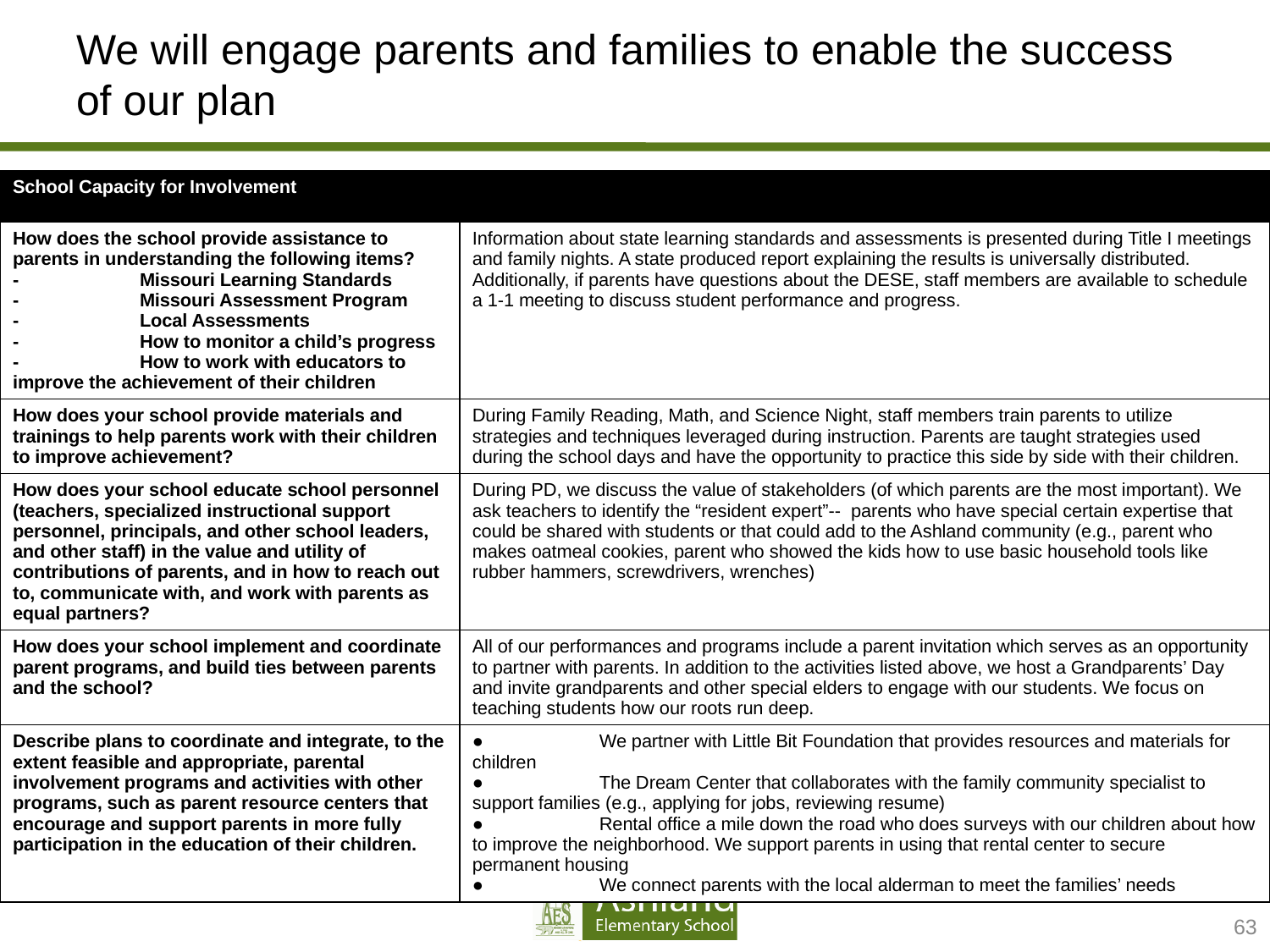

# We will engage parents and families to enable the success of our plan
| School Capacity for Involvement |  |
| --- | --- |
| How does the school provide assistance to parents in understanding the following items? - Missouri Learning Standards - Missouri Assessment Program - Local Assessments - How to monitor a child’s progress - How to work with educators to improve the achievement of their children | Information about state learning standards and assessments is presented during Title I meetings and family nights. A state produced report explaining the results is universally distributed. Additionally, if parents have questions about the DESE, staff members are available to schedule a 1-1 meeting to discuss student performance and progress. |
| How does your school provide materials and trainings to help parents work with their children to improve achievement? | During Family Reading, Math, and Science Night, staff members train parents to utilize strategies and techniques leveraged during instruction. Parents are taught strategies used during the school days and have the opportunity to practice this side by side with their children. |
| How does your school educate school personnel (teachers, specialized instructional support personnel, principals, and other school leaders, and other staff) in the value and utility of contributions of parents, and in how to reach out to, communicate with, and work with parents as equal partners? | During PD, we discuss the value of stakeholders (of which parents are the most important). We ask teachers to identify the “resident expert”-- parents who have special certain expertise that could be shared with students or that could add to the Ashland community (e.g., parent who makes oatmeal cookies, parent who showed the kids how to use basic household tools like rubber hammers, screwdrivers, wrenches) |
| How does your school implement and coordinate parent programs, and build ties between parents and the school? | All of our performances and programs include a parent invitation which serves as an opportunity to partner with parents. In addition to the activities listed above, we host a Grandparents’ Day and invite grandparents and other special elders to engage with our students. We focus on teaching students how our roots run deep. |
| Describe plans to coordinate and integrate, to the extent feasible and appropriate, parental involvement programs and activities with other programs, such as parent resource centers that encourage and support parents in more fully participation in the education of their children. | ● We partner with Little Bit Foundation that provides resources and materials for children ● The Dream Center that collaborates with the family community specialist to support families (e.g., applying for jobs, reviewing resume) ● Rental office a mile down the road who does surveys with our children about how to improve the neighborhood. We support parents in using that rental center to secure permanent housing ● We connect parents with the local alderman to meet the families’ needs |